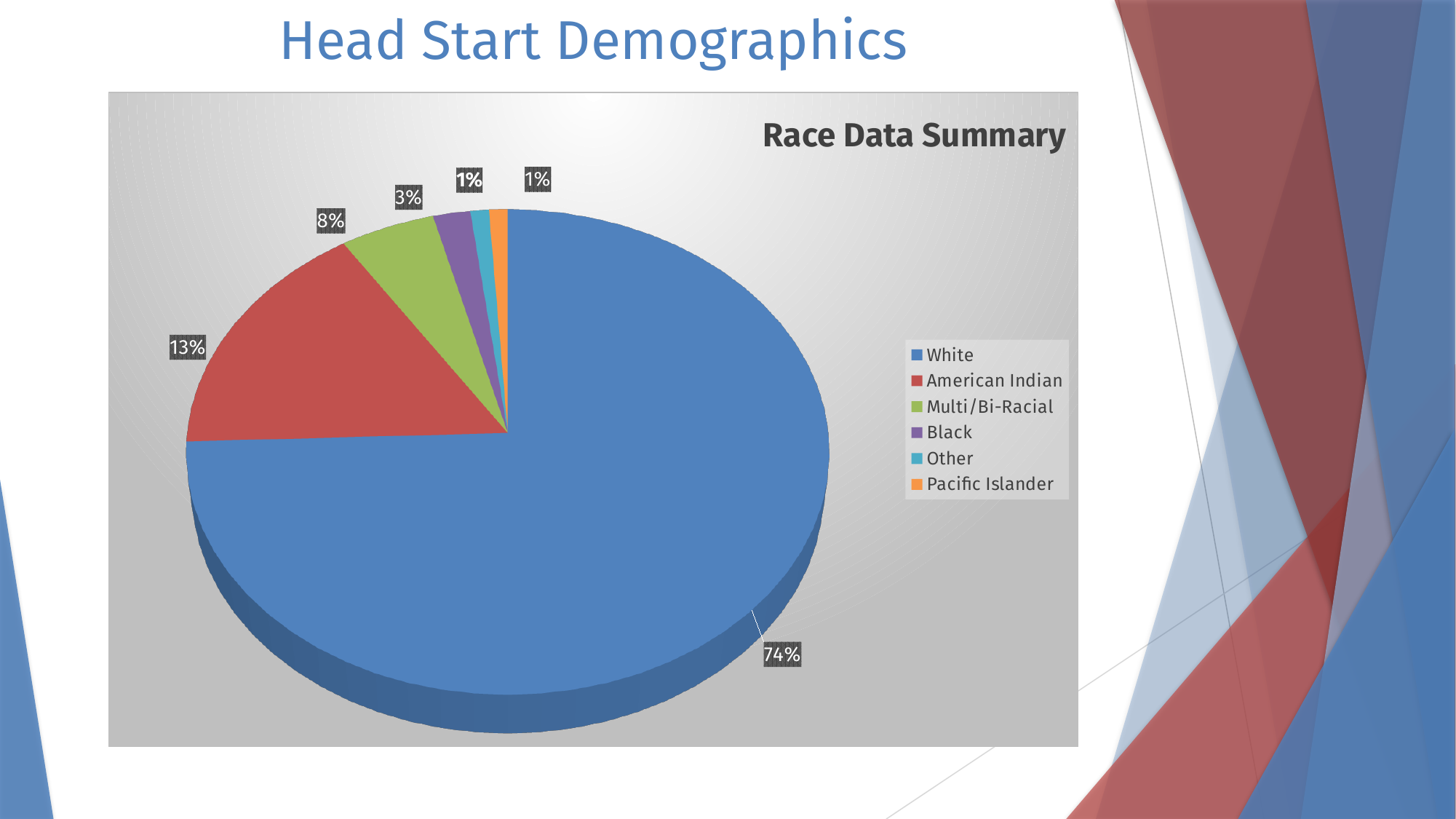

# Head Start Demographics

[unsupported chart]

[unsupported chart]